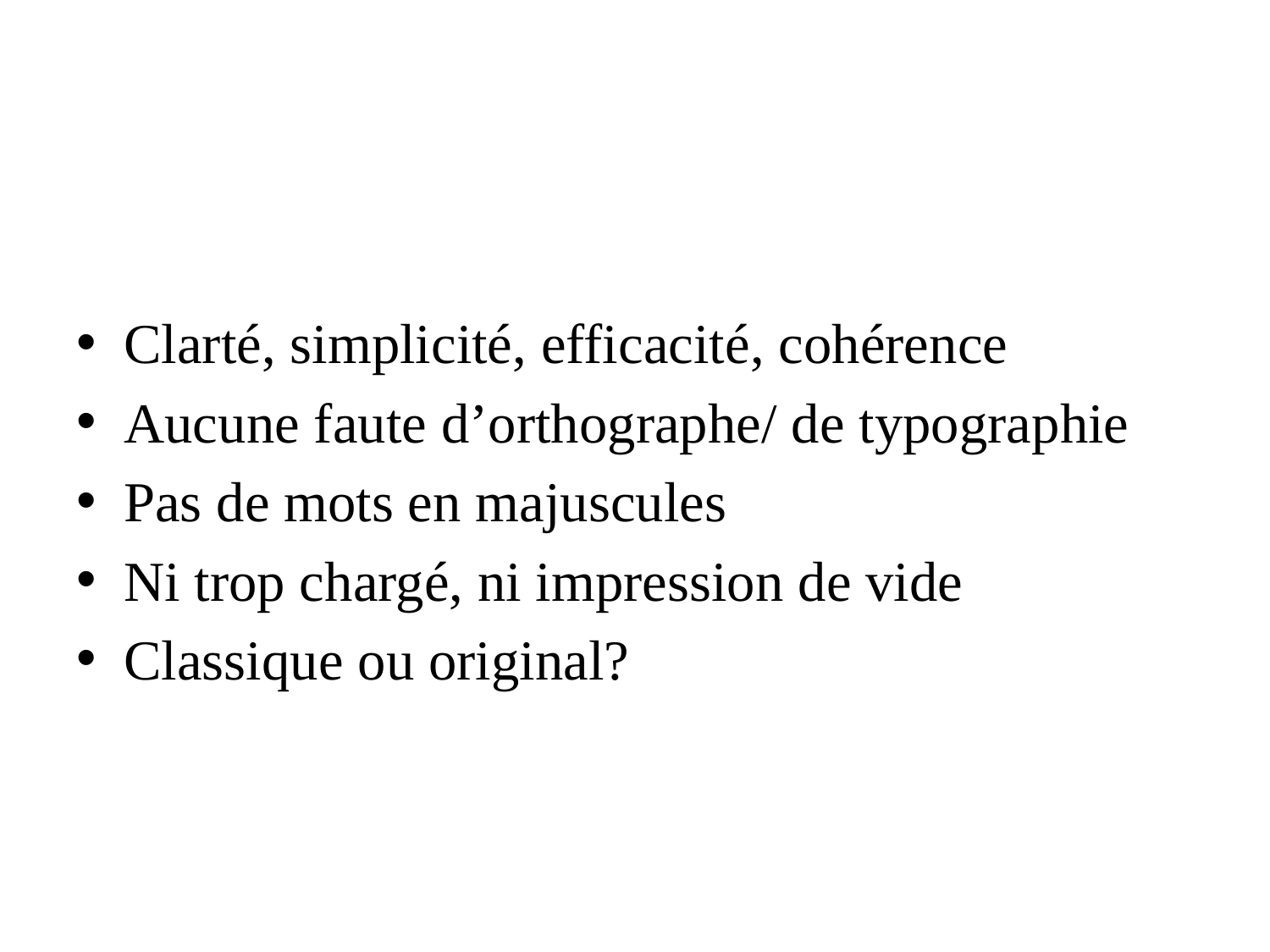

#

Clarté, simplicité, efficacité, cohérence
Aucune faute d’orthographe/ de typographie
Pas de mots en majuscules
Ni trop chargé, ni impression de vide
Classique ou original?